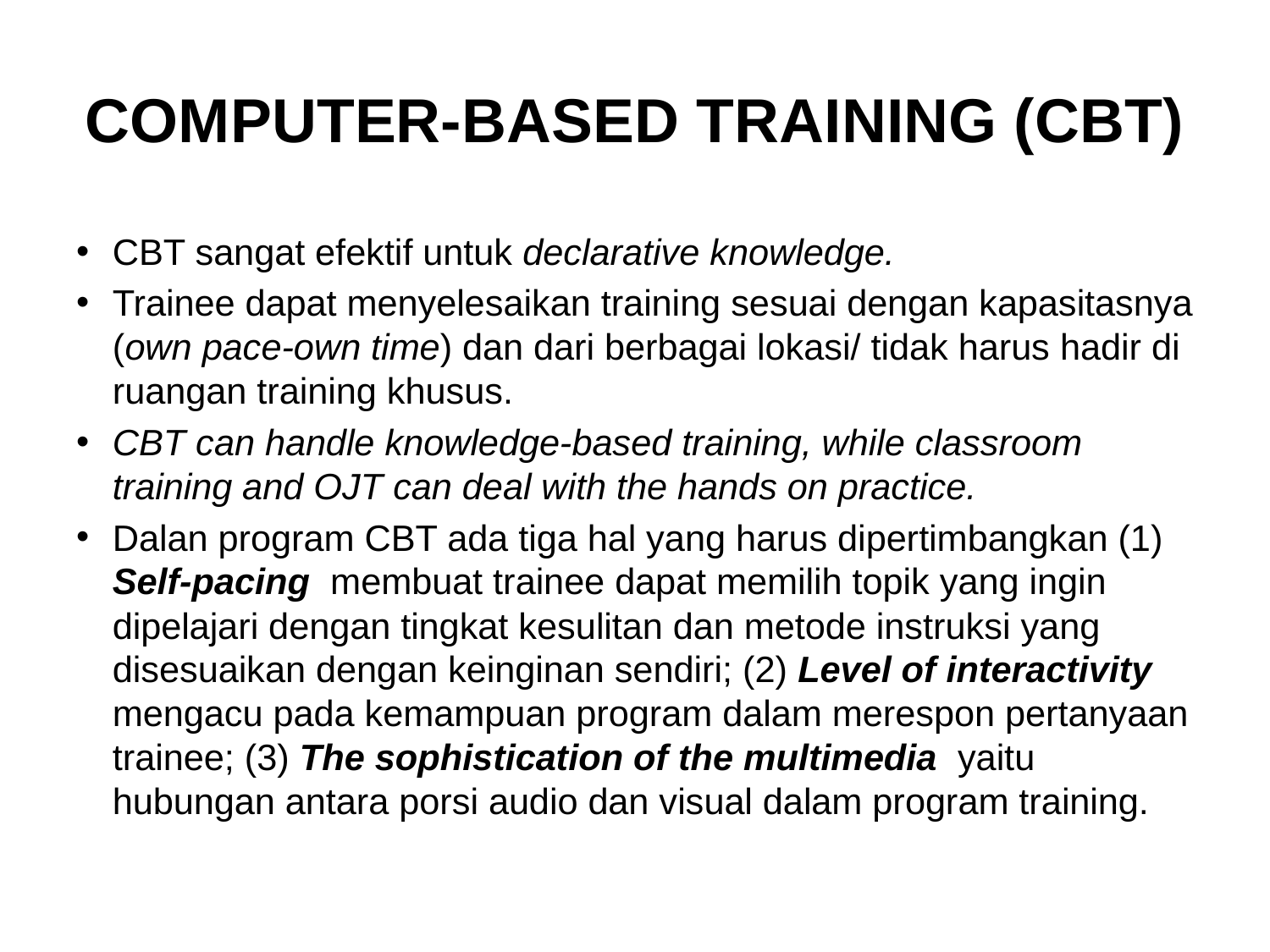

# COMPUTER-BASED TRAINING (CBT)
CBT sangat efektif untuk declarative knowledge.
Trainee dapat menyelesaikan training sesuai dengan kapasitasnya (own pace-own time) dan dari berbagai lokasi/ tidak harus hadir di ruangan training khusus.
CBT can handle knowledge-based training, while classroom training and OJT can deal with the hands on practice.
Dalan program CBT ada tiga hal yang harus dipertimbangkan (1) Self-pacing  membuat trainee dapat memilih topik yang ingin dipelajari dengan tingkat kesulitan dan metode instruksi yang disesuaikan dengan keinginan sendiri; (2) Level of interactivity  mengacu pada kemampuan program dalam merespon pertanyaan trainee; (3) The sophistication of the multimedia  yaitu hubungan antara porsi audio dan visual dalam program training.